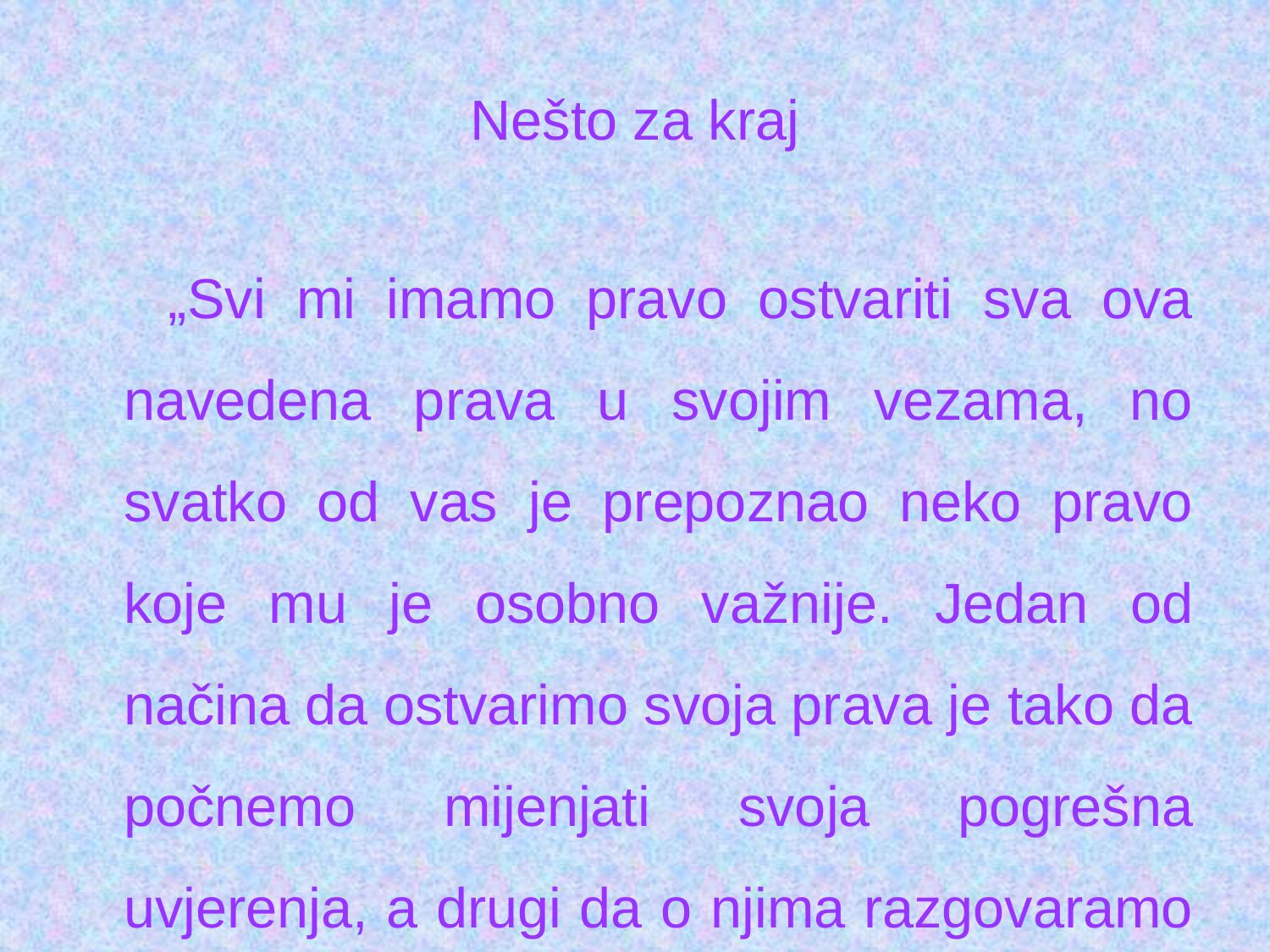

# Nešto za kraj
   „Svi mi imamo pravo ostvariti sva ova navedena prava u svojim vezama, no svatko od vas je prepoznao neko pravo koje mu je osobno važnije. Jedan od načina da ostvarimo svoja prava je tako da počnemo mijenjati svoja pogrešna uvjerenja, a drugi da o njima razgovaramo sa svojim dečkom/djevojkom.“